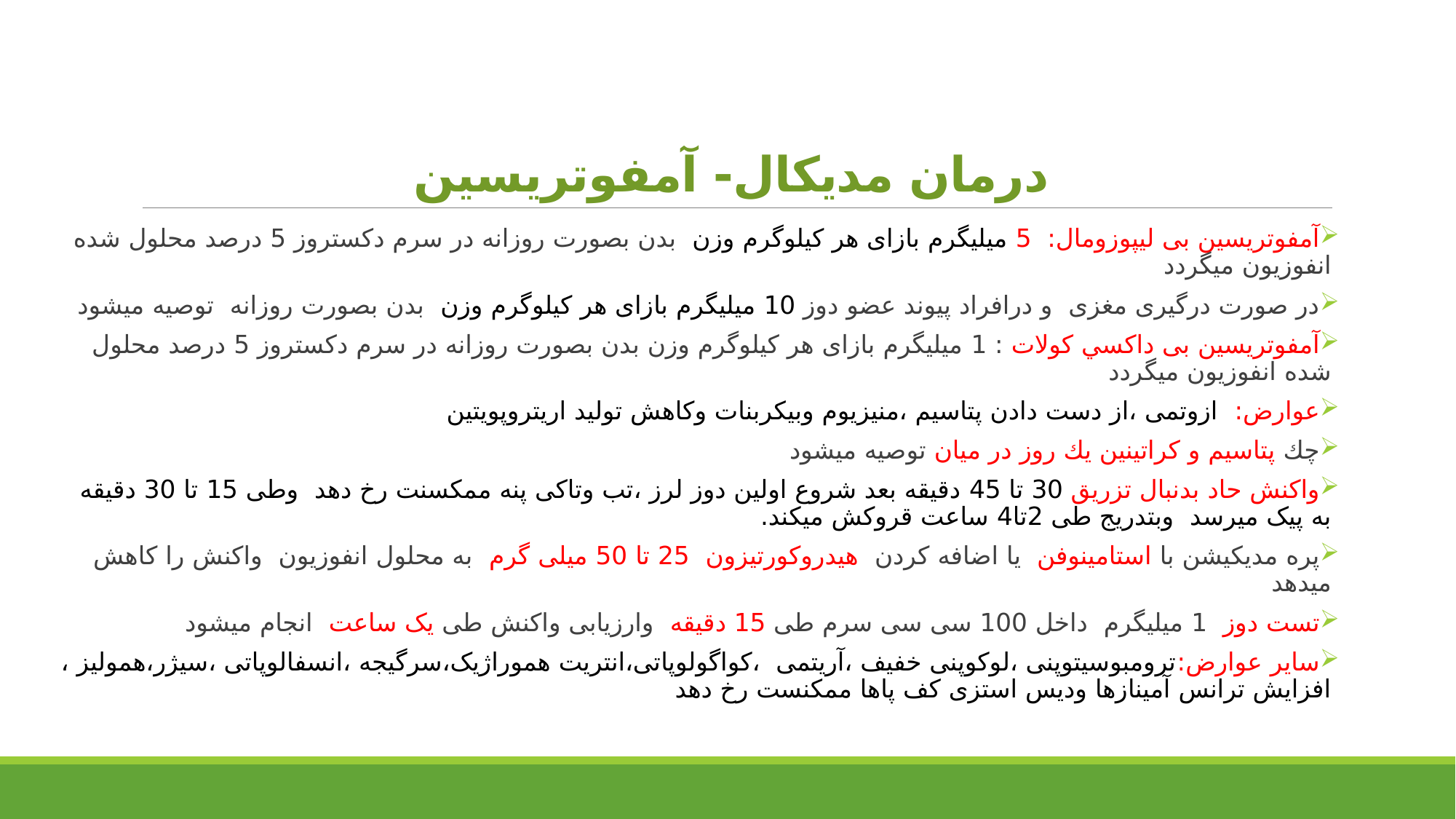

# درمان مدیکال- آمفوتریسین
آمفوتريسين بی ليپوزومال:  5 ميليگرم بازای هر كيلوگرم وزن  بدن بصورت روزانه در سرم دكستروز 5 درصد محلول شده انفوزيون ميگردد
در صورت درگیری مغزی  و درافراد پیوند عضو دوز 10 ميليگرم بازای هر كيلوگرم وزن  بدن بصورت روزانه  توصیه میشود
آمفوتريسين بی داكسي كولات : 1 ميليگرم بازای هر كيلوگرم وزن بدن بصورت روزانه در سرم دكستروز 5 درصد محلول شده انفوزيون ميگردد
عوارض:  ازوتمی ،از دست دادن پتاسیم ،منیزیوم وبیکربنات وکاهش تولید اریتروپویتین
چك پتاسيم و كراتينين يك روز در ميان توصيه ميشود
واکنش حاد بدنبال تزریق 30 تا 45 دقیقه بعد شروع اولین دوز لرز ،تب وتاکی پنه ممکسنت رخ دهد  وطی 15 تا 30 دقیقه به پیک میرسد  وبتدریج طی 2تا4 ساعت قروکش میکند.
پره مدیکیشن با استامینوفن  یا اضافه کردن  هیدروکورتیزون  25 تا 50 میلی گرم  به محلول انفوزیون  واکنش را کاهش میدهد
تست دوز  1 میلیگرم  داخل 100 سی سی سرم طی 15 دقیقه  وارزیابی واکنش طی یک ساعت  انجام میشود
سایر عوارض:ترومبوسیتوپنی ،لوکوپنی خفیف ،آریتمی  ،کواگولوپاتی،انتریت هموراژیک،سرگیجه ،انسفالوپاتی ،سیژر،همولیز ، افزایش ترانس آمینازها ودیس استزی کف پاها ممکنست رخ دهد